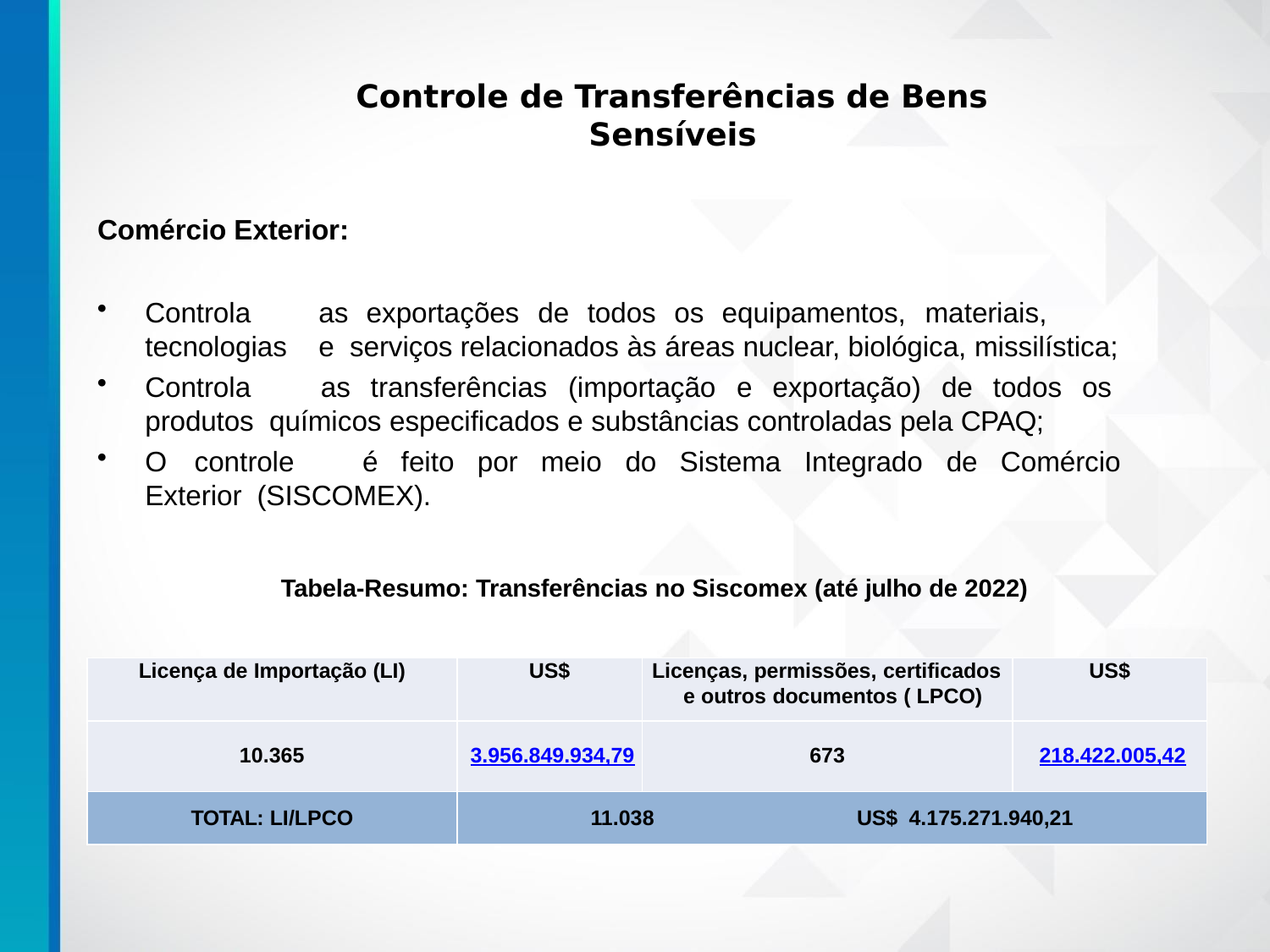

# Controle de Transferências de Bens  Sensíveis
Comércio Exterior:

Controla	as	exportações	de	todos	os	equipamentos,	materiais,	tecnologias	e  serviços relacionados às áreas nuclear, biológica, missilística;
Controla	as	transferências	(importação	e	exportação)	de	todos	os	produtos  químicos especificados e substâncias controladas pela CPAQ;
O	controle	é	feito	por	meio	do	Sistema	Integrado	de	Comércio	Exterior  (SISCOMEX).

Tabela-Resumo: Transferências no Siscomex (até julho de 2022)
| Licença de Importação (LI) | US$ | Licenças, permissões, certificados e outros documentos ( LPCO) | US$ |
| --- | --- | --- | --- |
| 10.365 | 3.956.849.934,79 | 673 | 218.422.005,42 |
| TOTAL: LI/LPCO | 11.038 US$ 4.175.271.940,21 |  |  |